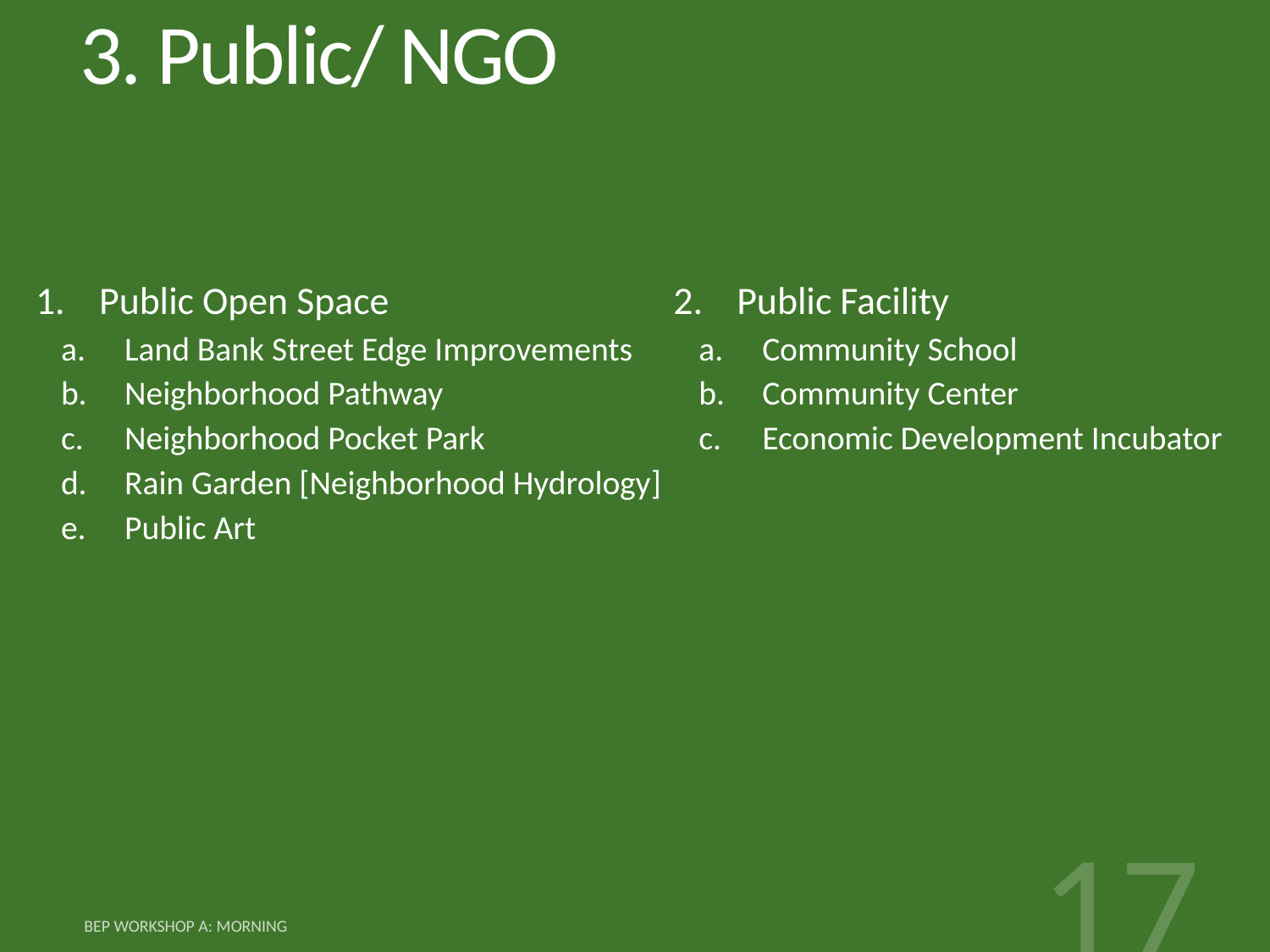

# 3. Public/ NGO
Public Open Space
Land Bank Street Edge Improvements
Neighborhood Pathway
Neighborhood Pocket Park
Rain Garden [Neighborhood Hydrology]
Public Art

Public Facility
Community School
Community Center
Economic Development Incubator
17
BEP workshop A: morning